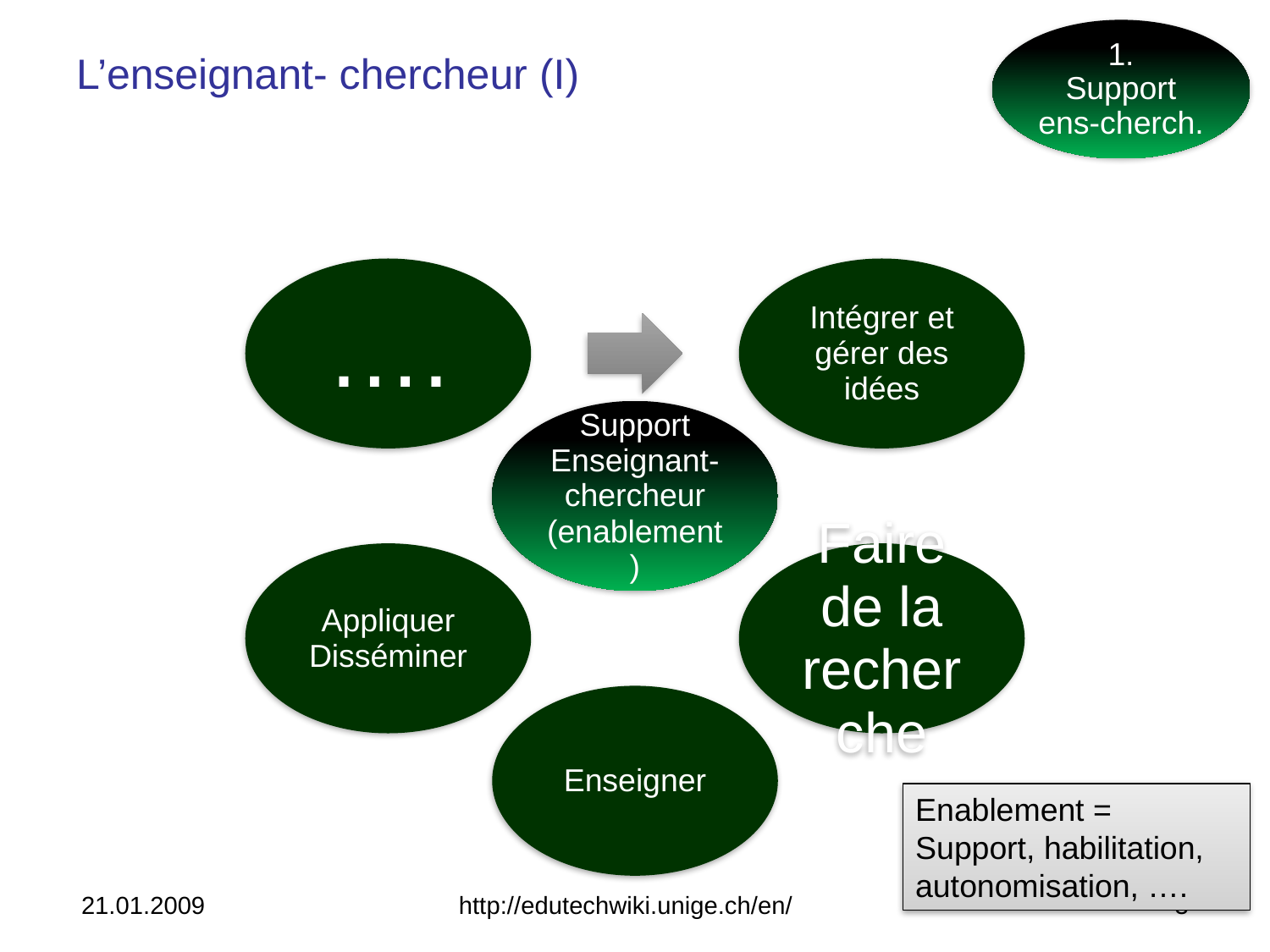

1.
Support
ens-cherch.
# L’enseignant- chercheur (I)
Support
Enseignant-chercheur
(enablement)
Intégrer et gérer des idées
Faire de la recherche
Enseigner
Appliquer
Disséminer
….
Enablement =
Support, habilitation, autonomisation, ….
21.01.2009
http://edutechwiki.unige.ch/en/
3